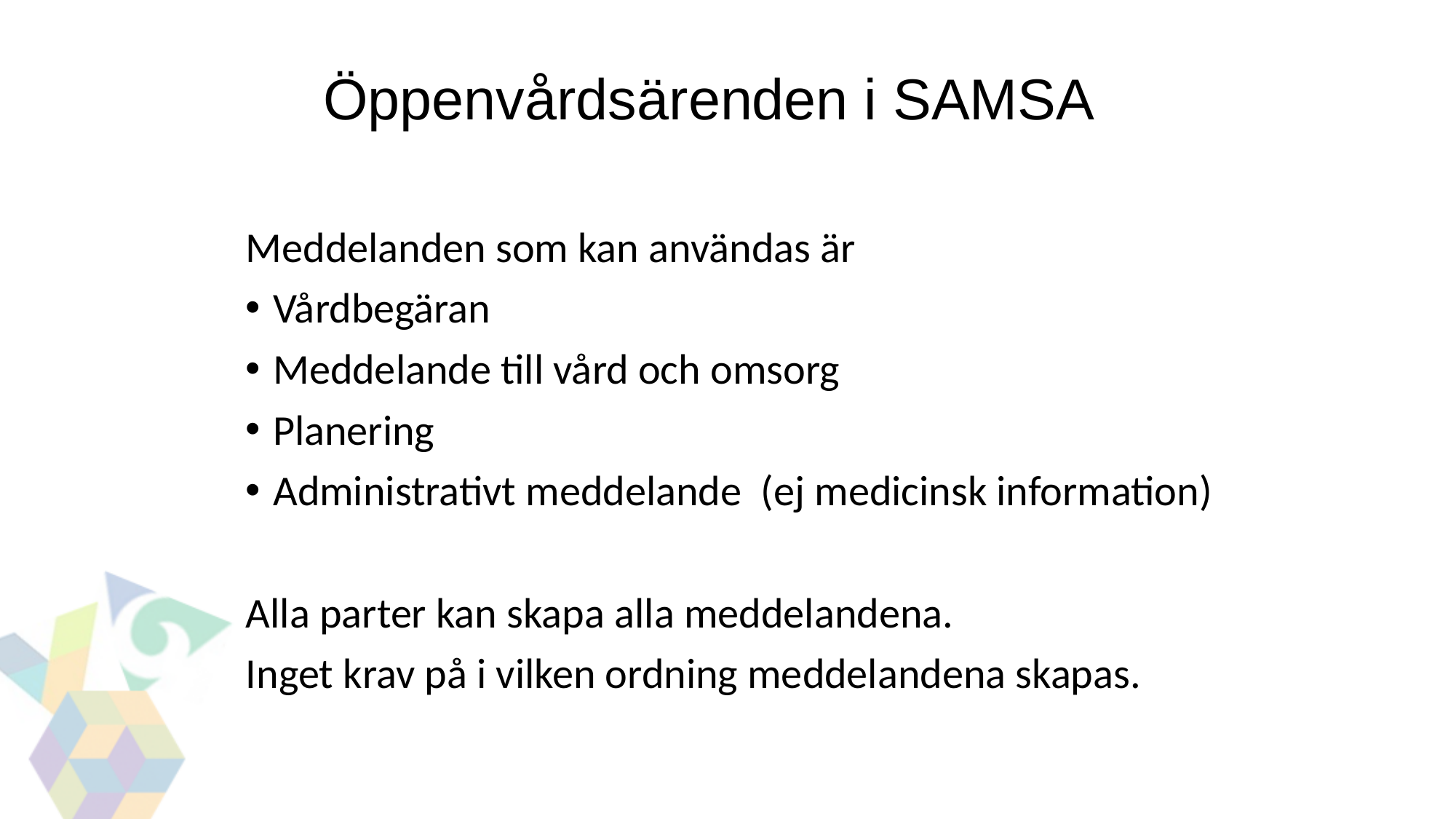

Öppenvårdsärenden i SAMSA

Meddelanden som kan användas är
Vårdbegäran
Meddelande till vård och omsorg
Planering
Administrativt meddelande  (ej medicinsk information)

Alla parter kan skapa alla meddelandena.
Inget krav på i vilken ordning meddelandena skapas.